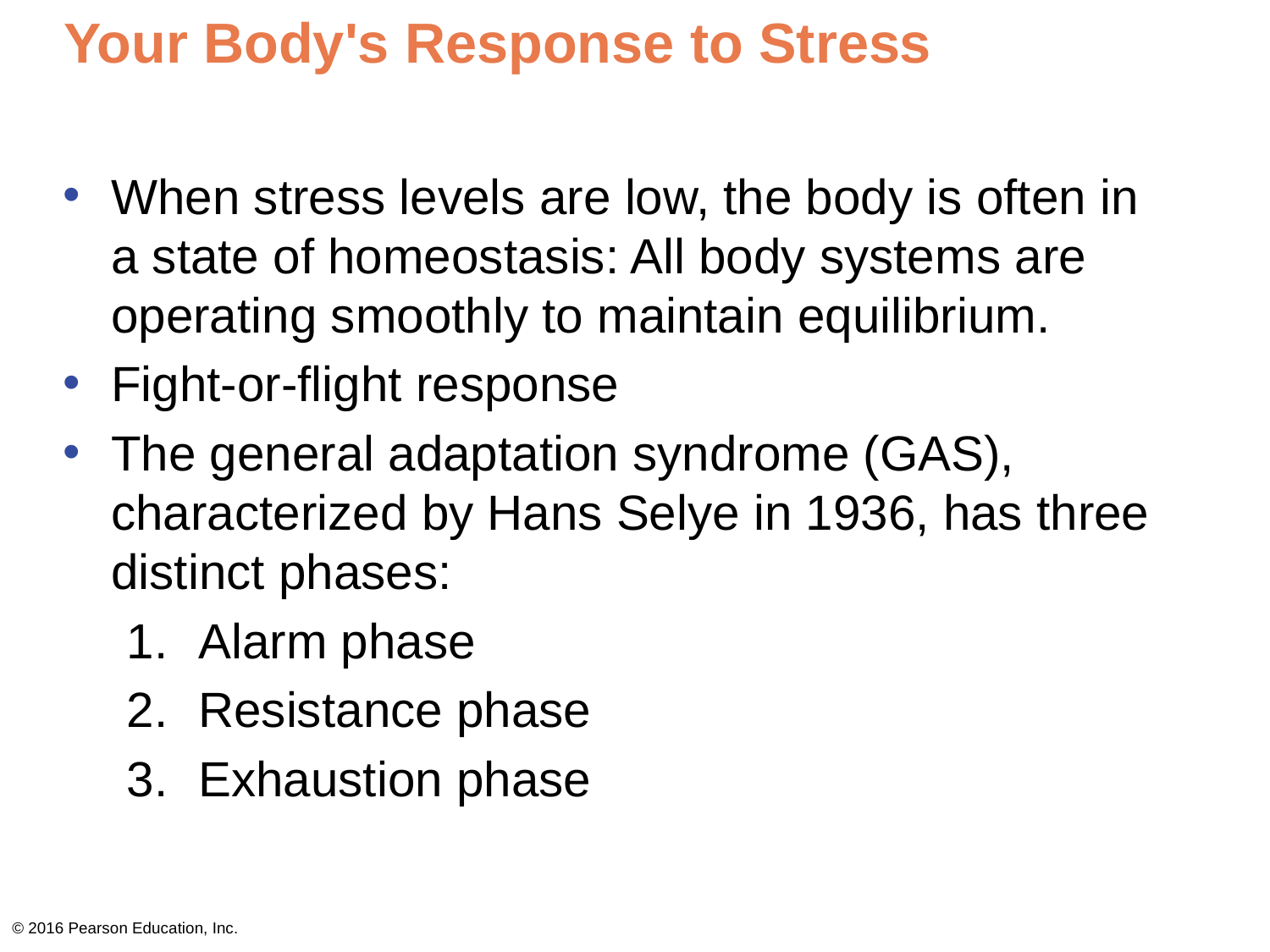

# Your Body's Response to Stress
When stress levels are low, the body is often in a state of homeostasis: All body systems are operating smoothly to maintain equilibrium.
Fight-or-flight response
The general adaptation syndrome (GAS), characterized by Hans Selye in 1936, has three distinct phases:
Alarm phase
Resistance phase
Exhaustion phase
© 2016 Pearson Education, Inc.